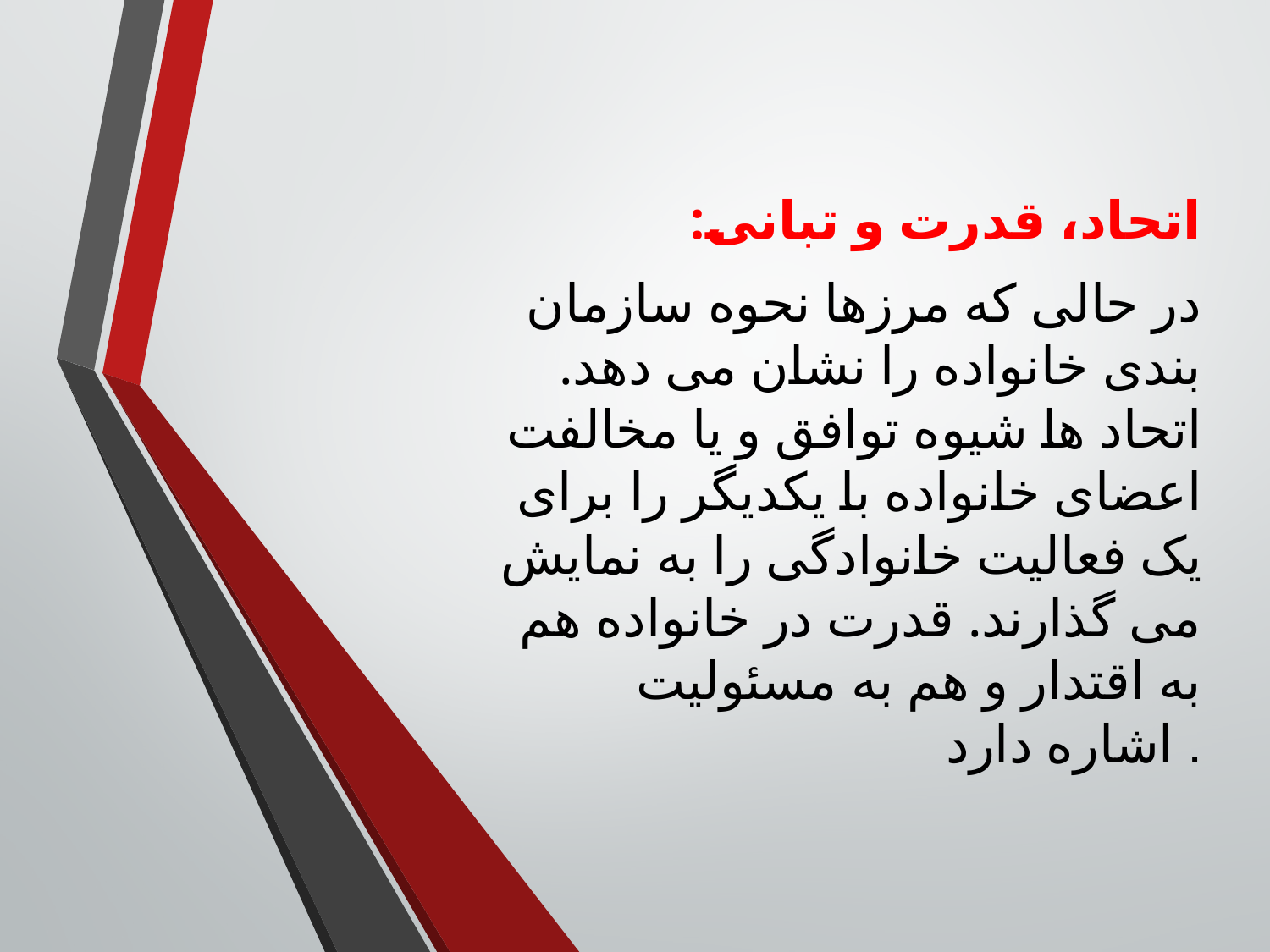

اتحاد، قدرت و تبانی:
در حالی که مرزها نحوه سازمان بندی خانواده را نشان می دهد. اتحاد ها شیوه توافق و یا مخالفت اعضای خانواده با یکدیگر را برای یک فعالیت خانوادگی را به نمایش می گذارند. قدرت در خانواده هم به اقتدار و هم به مسئولیت اشاره دارد .